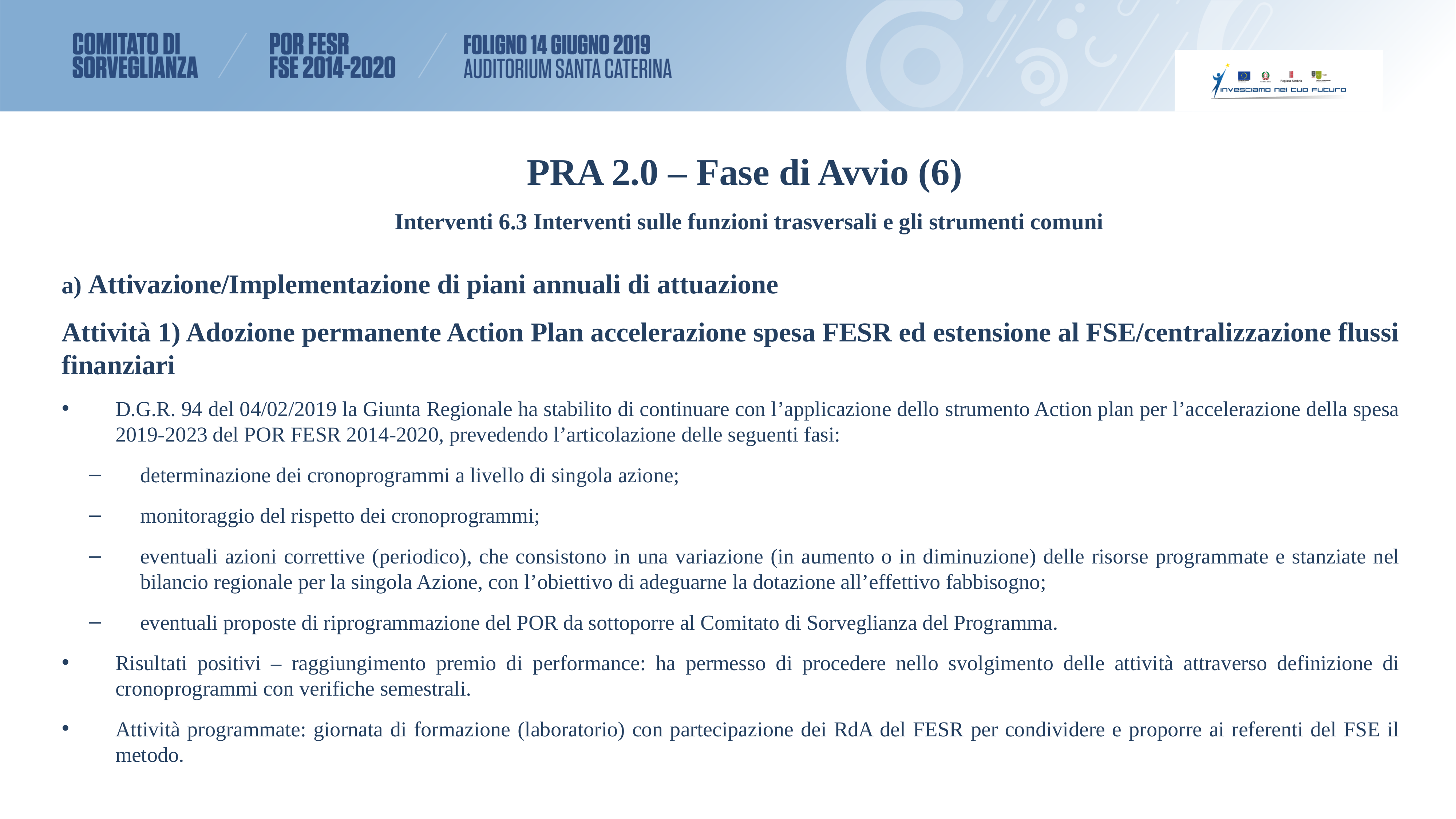

# PRA 2.0 – Fase di Avvio (6) Interventi 6.3 Interventi sulle funzioni trasversali e gli strumenti comuni
a) Attivazione/Implementazione di piani annuali di attuazione
Attività 1) Adozione permanente Action Plan accelerazione spesa FESR ed estensione al FSE/centralizzazione flussi finanziari
D.G.R. 94 del 04/02/2019 la Giunta Regionale ha stabilito di continuare con l’applicazione dello strumento Action plan per l’accelerazione della spesa 2019-2023 del POR FESR 2014-2020, prevedendo l’articolazione delle seguenti fasi:
determinazione dei cronoprogrammi a livello di singola azione;
monitoraggio del rispetto dei cronoprogrammi;
eventuali azioni correttive (periodico), che consistono in una variazione (in aumento o in diminuzione) delle risorse programmate e stanziate nel bilancio regionale per la singola Azione, con l’obiettivo di adeguarne la dotazione all’effettivo fabbisogno;
eventuali proposte di riprogrammazione del POR da sottoporre al Comitato di Sorveglianza del Programma.
Risultati positivi – raggiungimento premio di performance: ha permesso di procedere nello svolgimento delle attività attraverso definizione di cronoprogrammi con verifiche semestrali.
Attività programmate: giornata di formazione (laboratorio) con partecipazione dei RdA del FESR per condividere e proporre ai referenti del FSE il metodo.